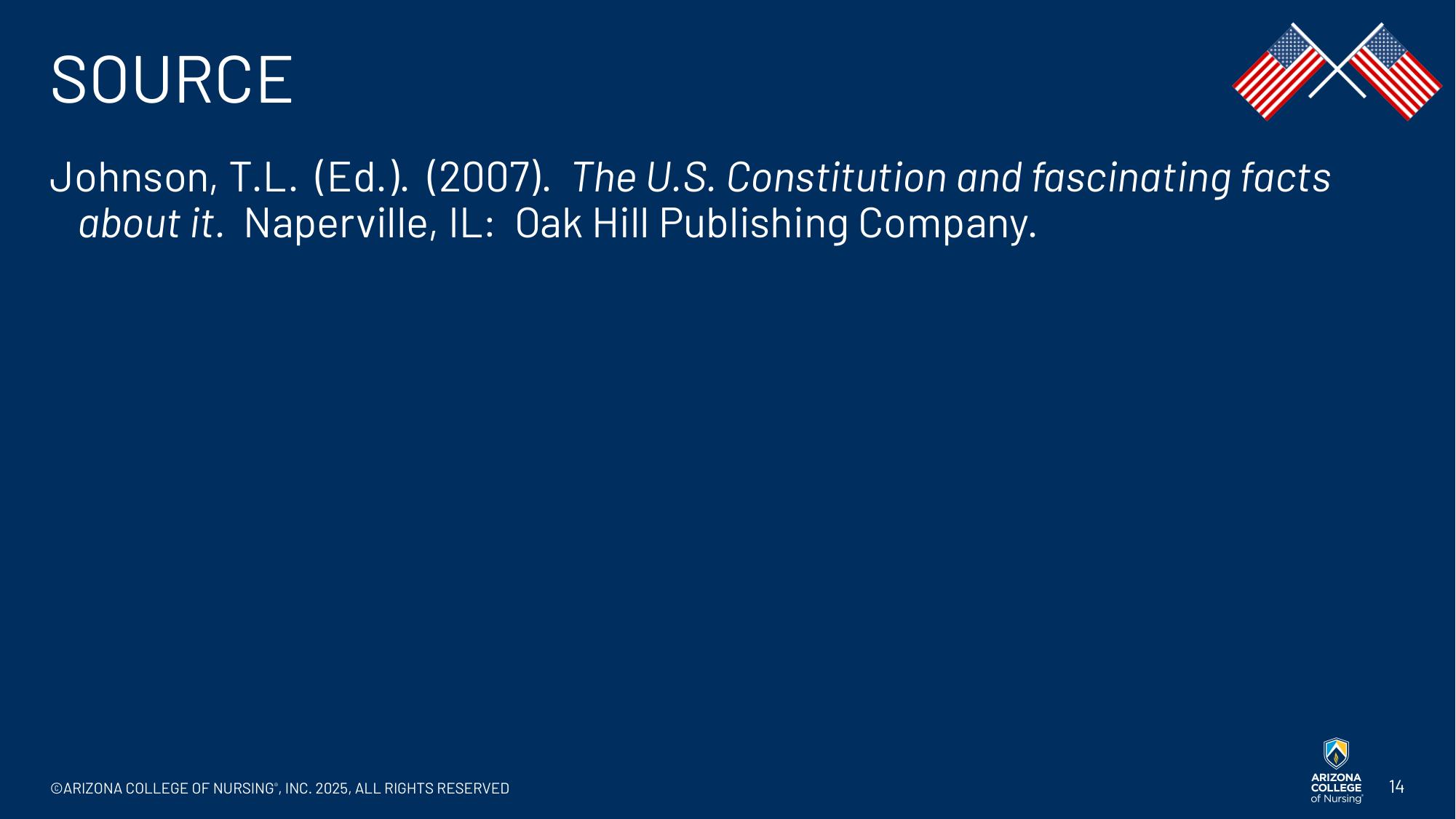

# SOURCE
Johnson, T.L.  (Ed.).  (2007).  The U.S. Constitution and fascinating facts about it.  Naperville, IL:  Oak Hill Publishing Company.
©ARIZONA COLLEGE OF NURSING®, INC. 2025, ALL RIGHTS RESERVED
14